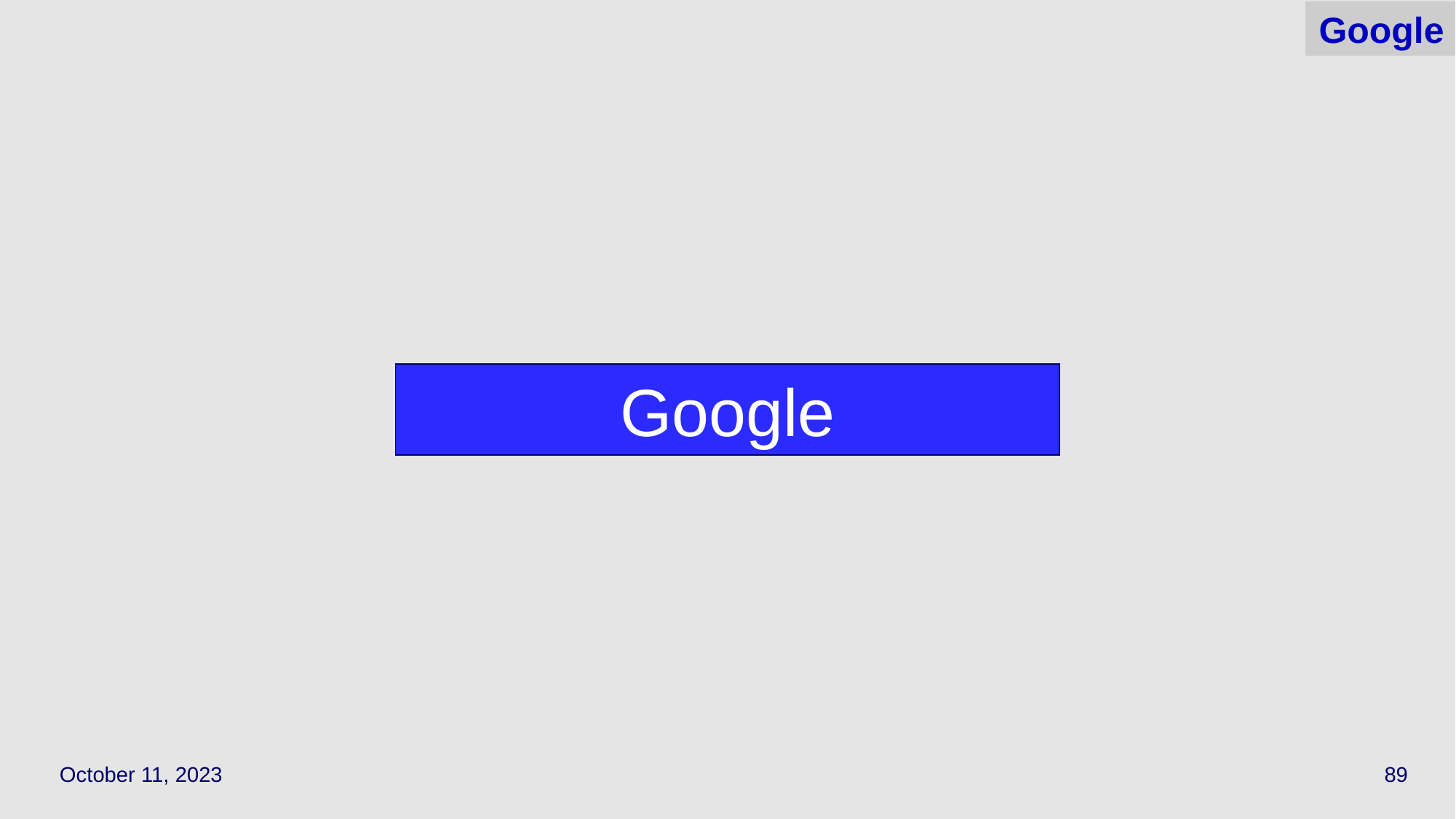

# Google
Google
October 11, 2023
89